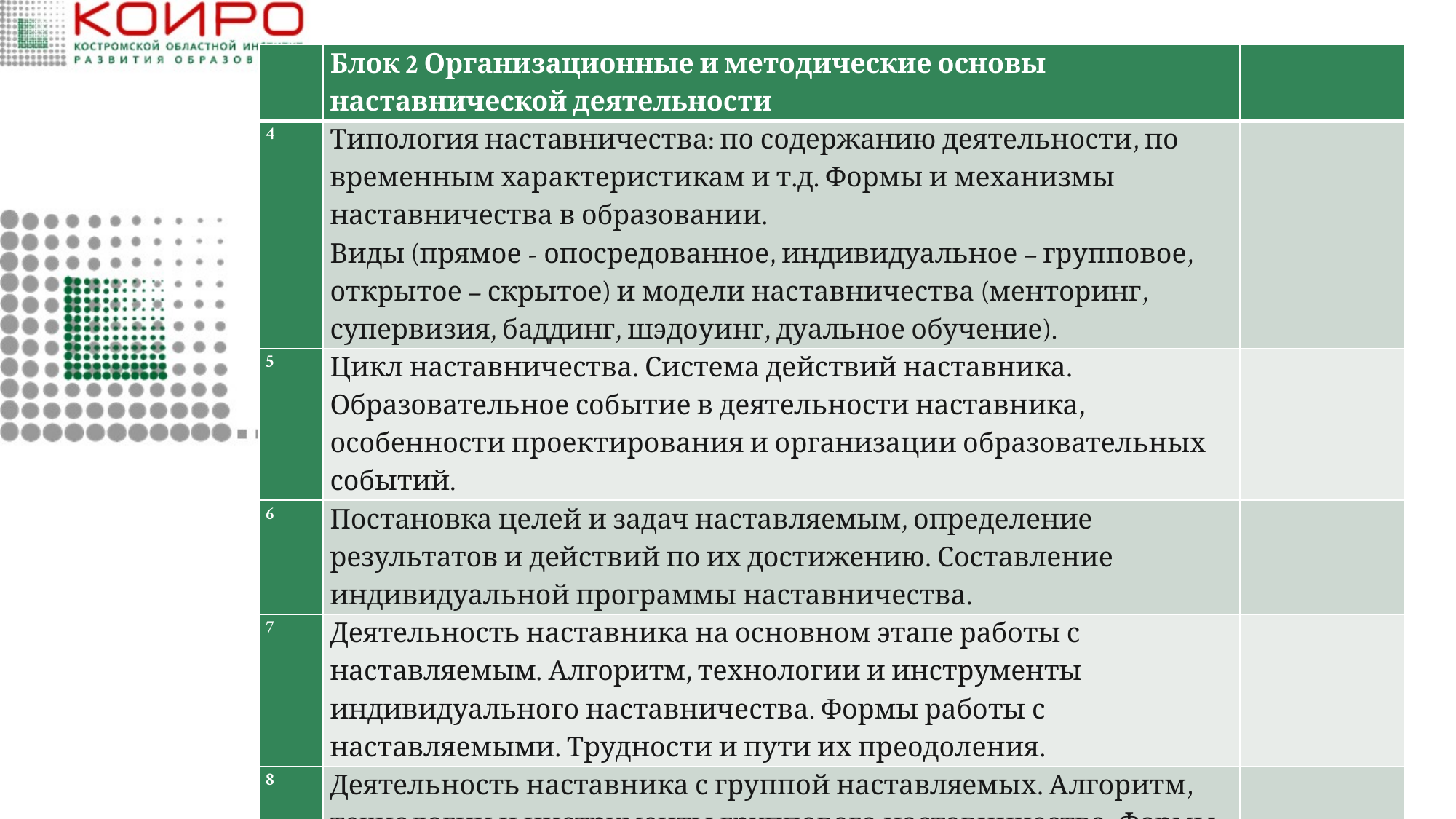

|  | Блок 2 Организационные и методические основы наставнической деятельности |  |
| --- | --- | --- |
| 4 | Типология наставничества: по содержанию деятельности, по временным характеристикам и т.д. Формы и механизмы наставничества в образовании. Виды (прямое - опосредованное, индивидуальное – групповое, открытое – скрытое) и модели наставничества (менторинг, супервизия, баддинг, шэдоуинг, дуальное обучение). |  |
| 5 | Цикл наставничества. Система действий наставника. Образовательное событие в деятельности наставника, особенности проектирования и организации образовательных событий. |  |
| 6 | Постановка целей и задач наставляемым, определение результатов и действий по их достижению. Составление индивидуальной программы наставничества. |  |
| 7 | Деятельность наставника на основном этапе работы с наставляемым. Алгоритм, технологии и инструменты индивидуального наставничества. Формы работы с наставляемыми. Трудности и пути их преодоления. |  |
| 8 | Деятельность наставника с группой наставляемых. Алгоритм, технологии и инструменты группового наставничества. Формы работы с группой наставляемых. Трудности и пути их преодоления. |  |
| 9 | Диалогическая природа общения наставника и наставляемого в личностно-ориентированном взаимодействии. Контроль и обратная связь в наставничестве. Процедура завершения взаимодействия между наставниками и наставляемыми |  |
#